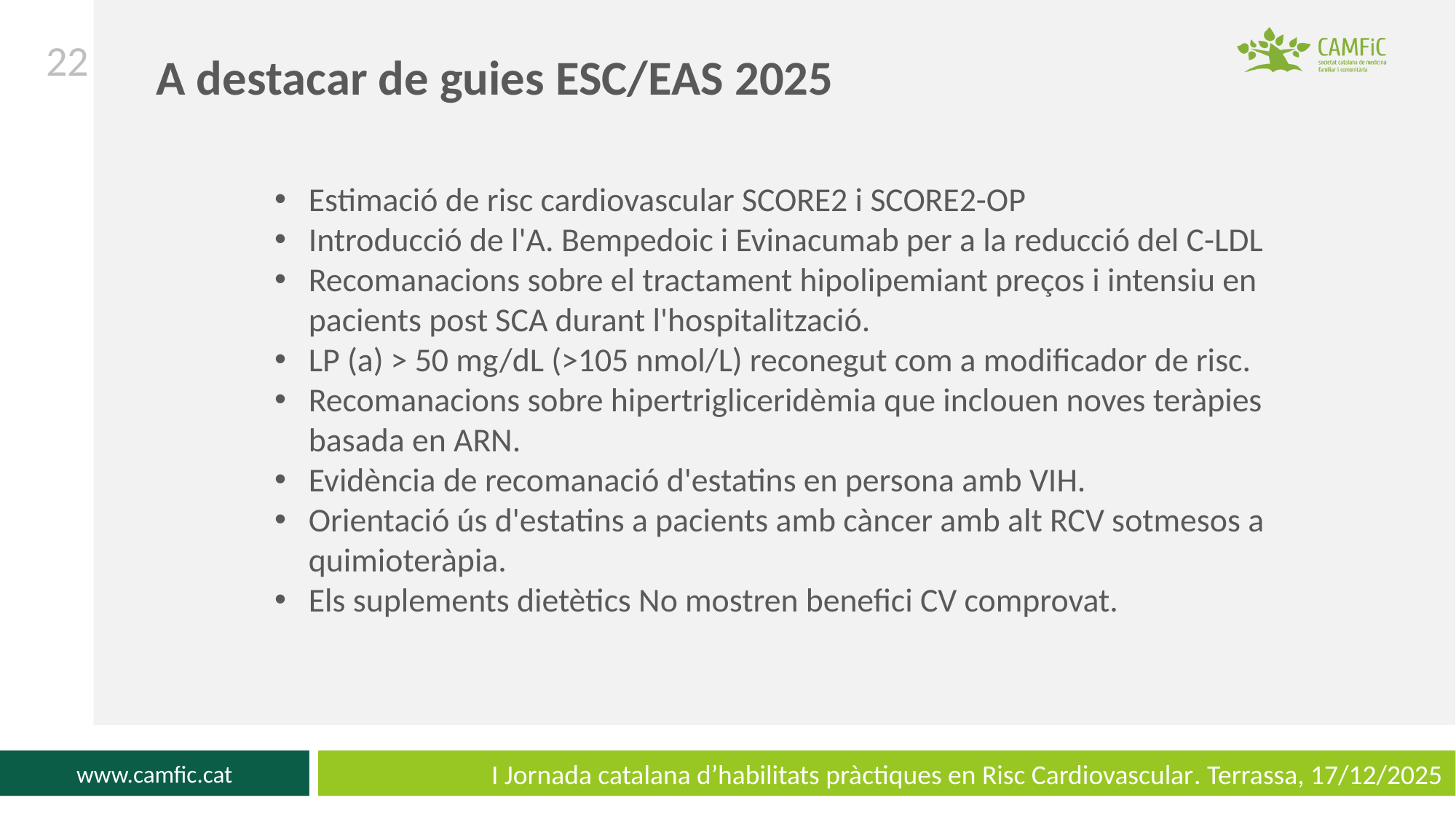

22
A destacar de guies ESC/EAS 2025

Estimació de risc cardiovascular SCORE2 i SCORE2-OP
Introducció de l'A. Bempedoic i Evinacumab per a la reducció del C-LDL
Recomanacions sobre el tractament hipolipemiant preços i intensiu en pacients post SCA durant l'hospitalització.
LP (a) > 50 mg/dL (>105 nmol/L) reconegut com a modificador de risc.
Recomanacions sobre hipertrigliceridèmia que inclouen noves teràpies basada en ARN.
Evidència de recomanació d'estatins en persona amb VIH.
Orientació ús d'estatins a pacients amb càncer amb alt RCV sotmesos a quimioteràpia.
Els suplements dietètics No mostren benefici CV comprovat.